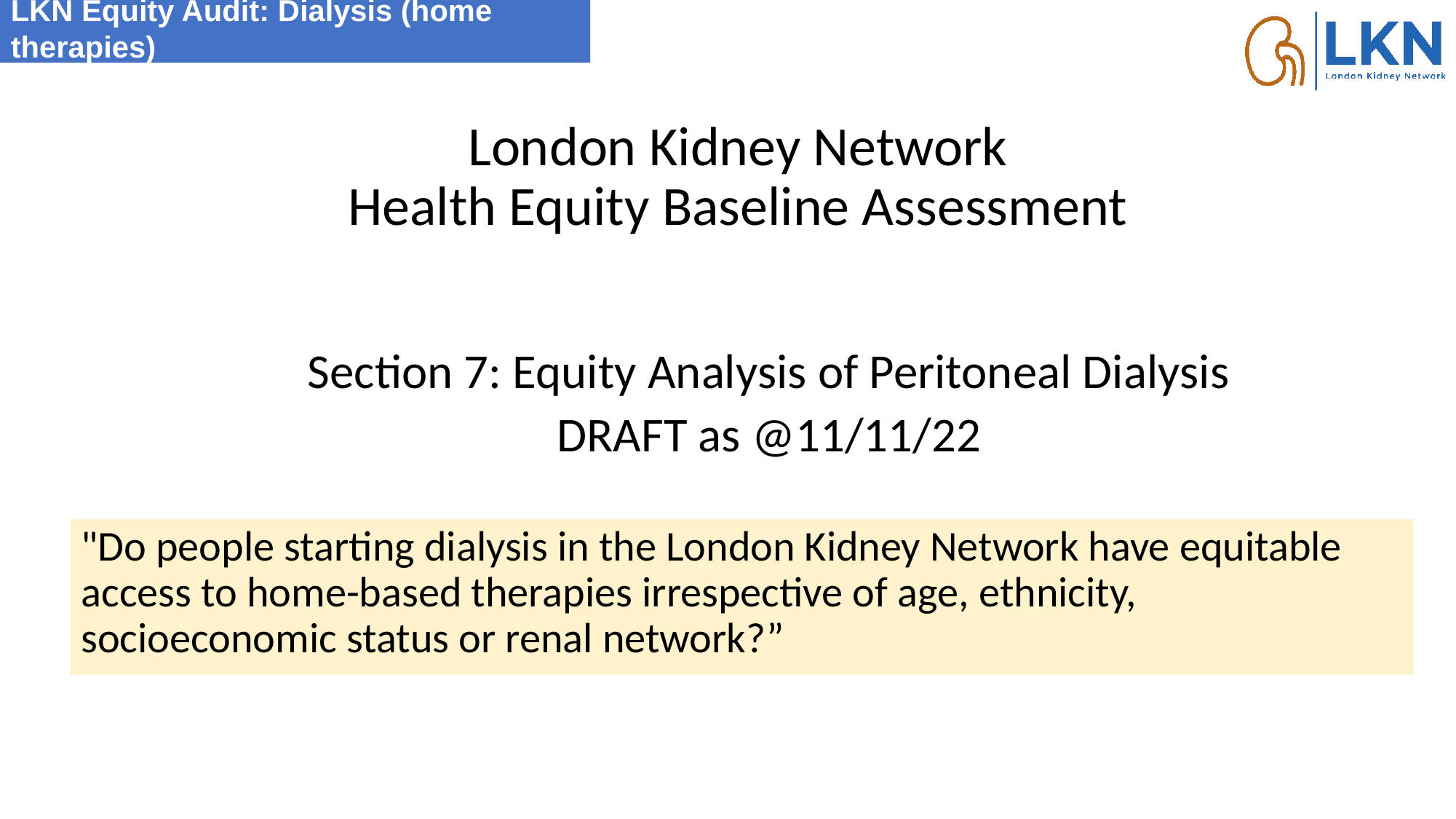

London Kidney Network
Health Equity Baseline Assessment

Section 7: Equity Analysis of Peritoneal Dialysis
DRAFT as @11/11/22
"Do people starting dialysis in the London Kidney Network have equitable access to home-based therapies irrespective of age, ethnicity, socioeconomic status or renal network?”